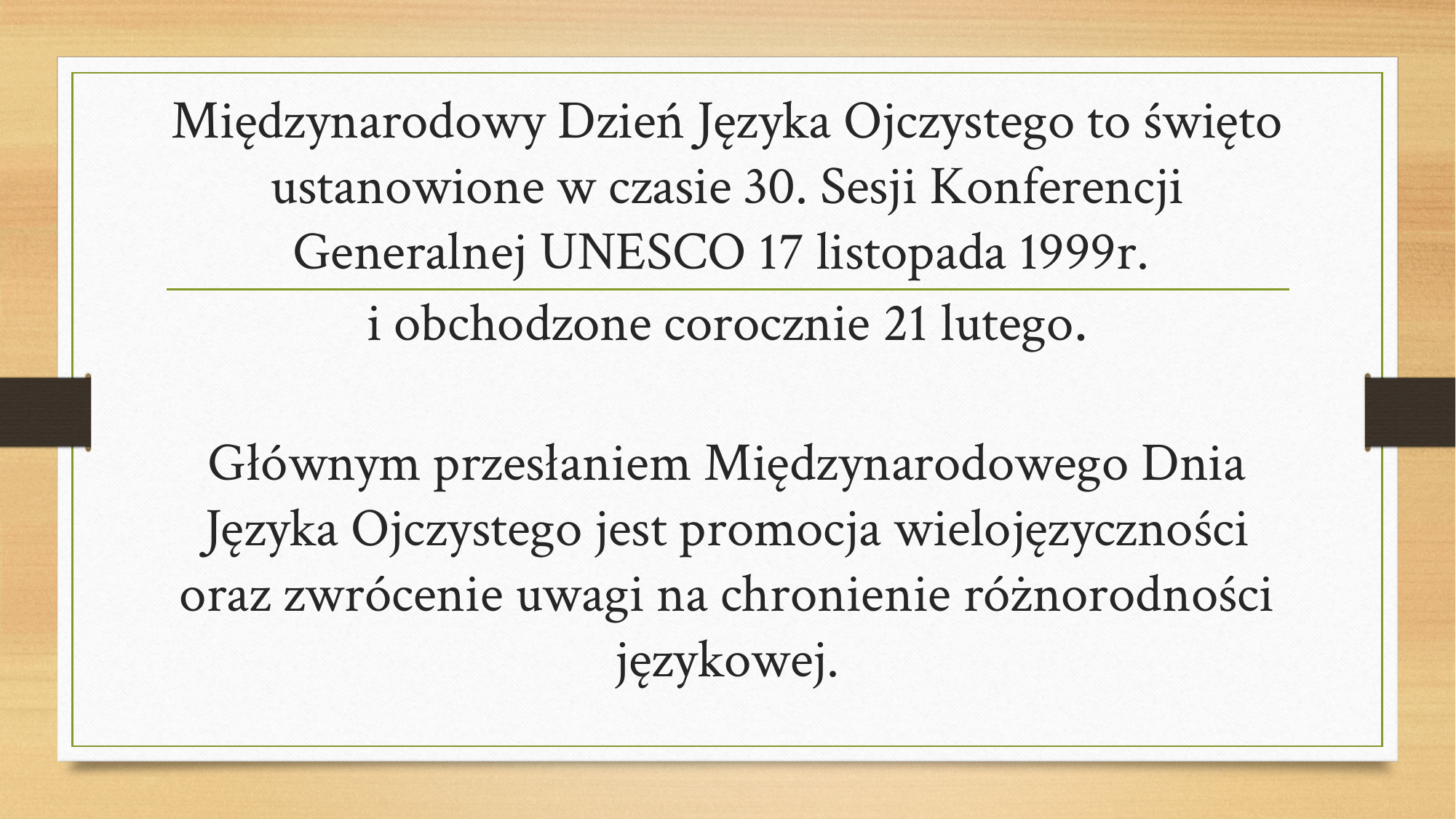

# Międzynarodowy Dzień Języka Ojczystego to święto ustanowione w czasie 30. Sesji Konferencji Generalnej UNESCO 17 listopada 1999r. i obchodzone corocznie 21 lutego. Głównym przesłaniem Międzynarodowego Dnia Języka Ojczystego jest promocja wielojęzyczności oraz zwrócenie uwagi na chronienie różnorodności językowej.